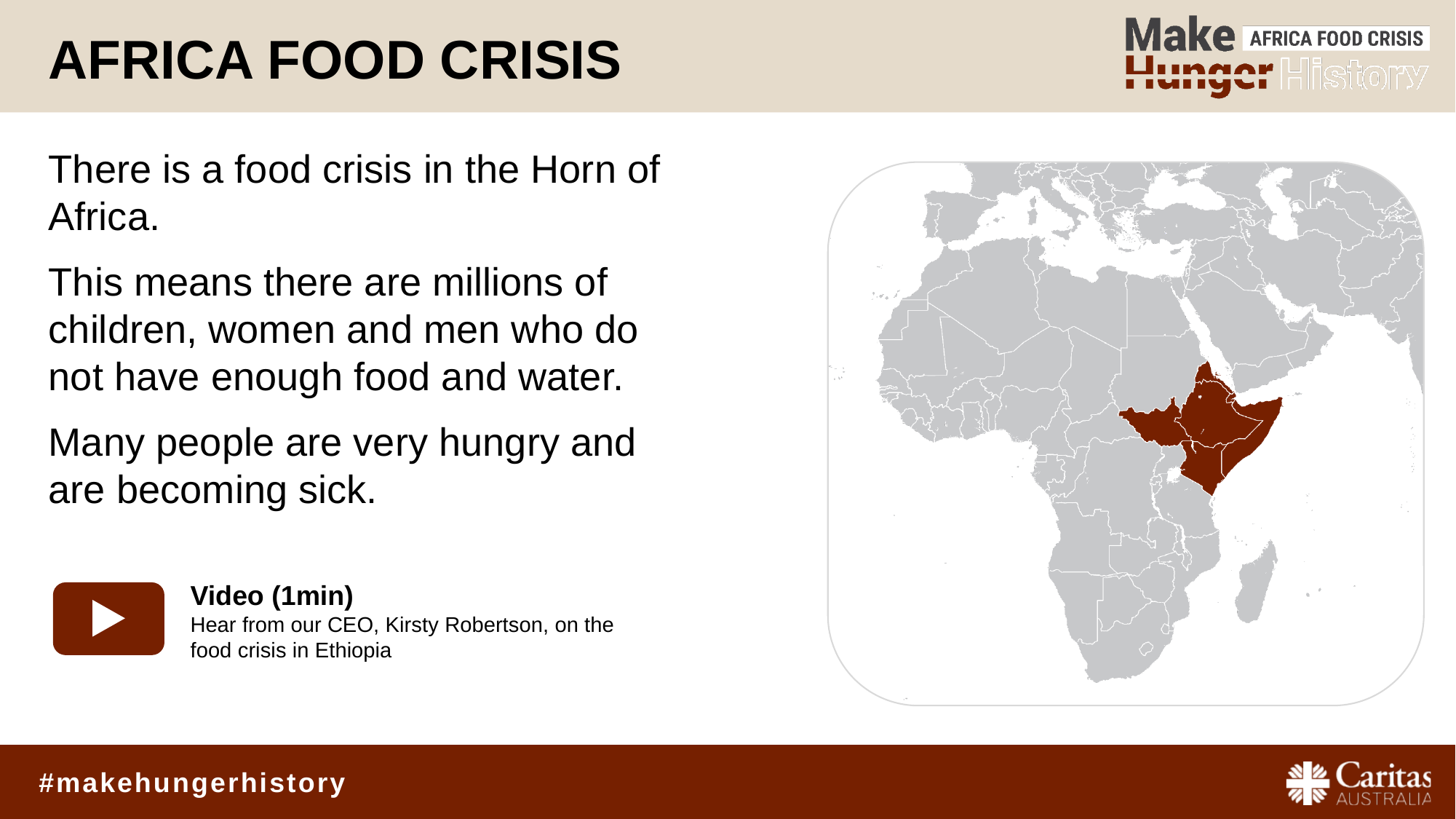

# Africa Food Crisis
There is a food crisis in the Horn of Africa.
This means there are millions of children, women and men who do not have enough food and water.
Many people are very hungry and are becoming sick.

Video (1min)
Hear from our CEO, Kirsty Robertson, on the food crisis in Ethiopia